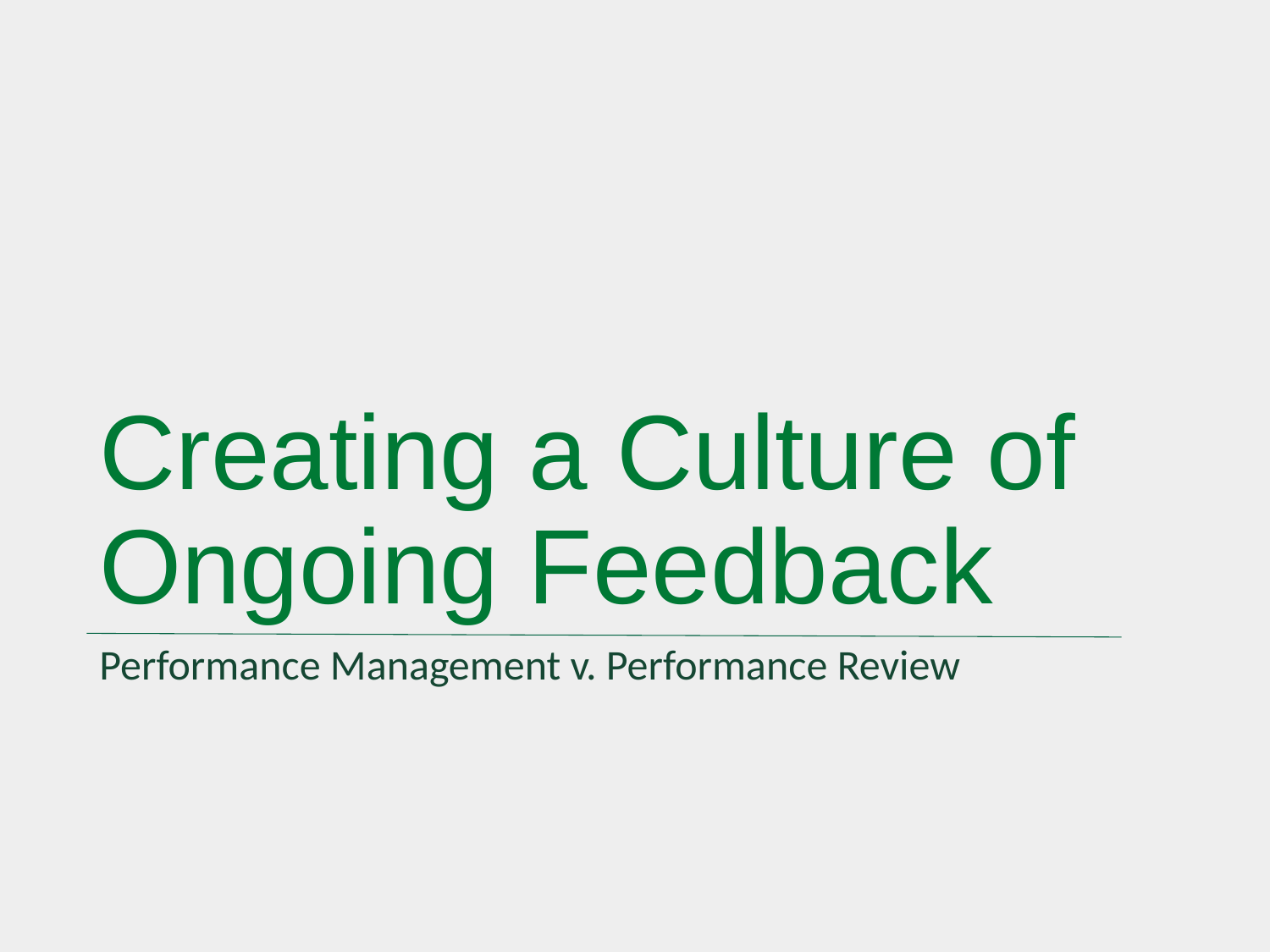

# Creating a Culture of Ongoing Feedback
Performance Management v. Performance Review